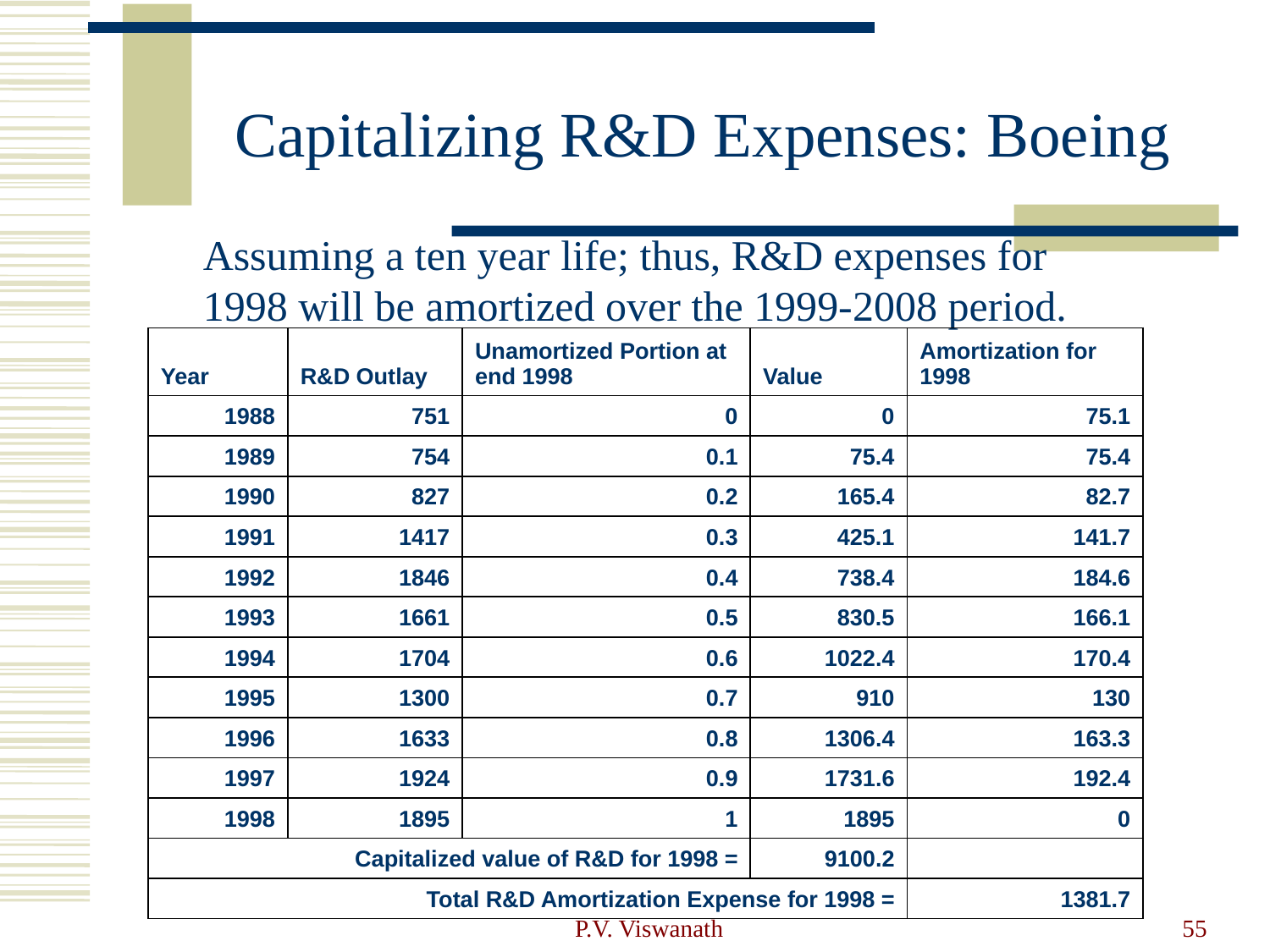

# Capitalizing R&D Expenses: Boeing
Assuming a ten year life; thus, R&D expenses for 1998 will be amortized over the 1999-2008 period.
| Year | R&D Outlay | Unamortized Portion at end 1998 | Value | Amortization for 1998 |
| --- | --- | --- | --- | --- |
| 1988 | 751 | 0 | 0 | 75.1 |
| 1989 | 754 | 0.1 | 75.4 | 75.4 |
| 1990 | 827 | 0.2 | 165.4 | 82.7 |
| 1991 | 1417 | 0.3 | 425.1 | 141.7 |
| 1992 | 1846 | 0.4 | 738.4 | 184.6 |
| 1993 | 1661 | 0.5 | 830.5 | 166.1 |
| 1994 | 1704 | 0.6 | 1022.4 | 170.4 |
| 1995 | 1300 | 0.7 | 910 | 130 |
| 1996 | 1633 | 0.8 | 1306.4 | 163.3 |
| 1997 | 1924 | 0.9 | 1731.6 | 192.4 |
| 1998 | 1895 | 1 | 1895 | 0 |
| Capitalized value of R&D for 1998 = |  |  | 9100.2 |  |
| Total R&D Amortization Expense for 1998 = |  |  |  | 1381.7 |
P.V. Viswanath
55